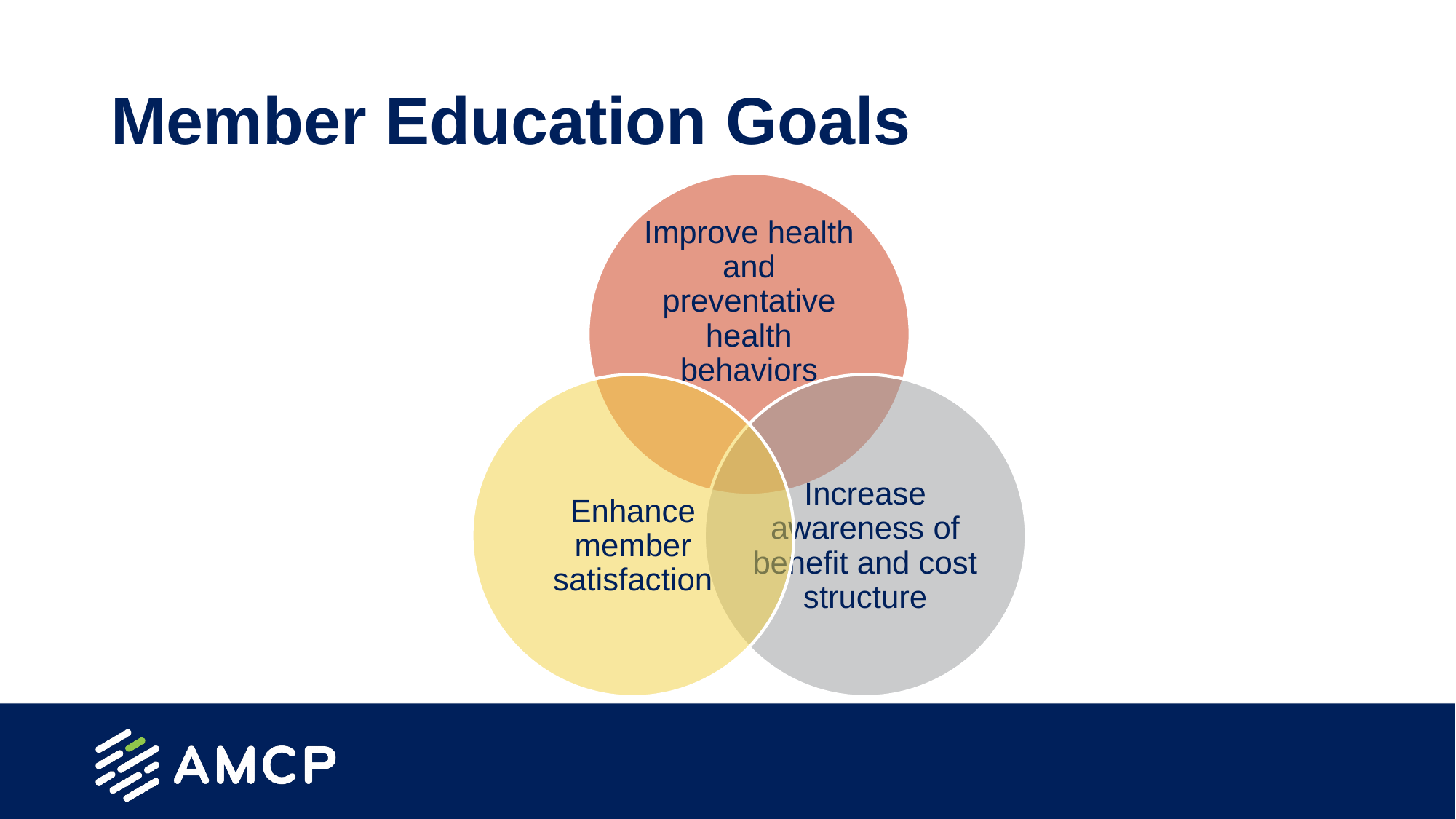

# Member Education Goals
Improve health and preventative health behaviors
Increase awareness of benefit and cost structure
Enhance member satisfaction